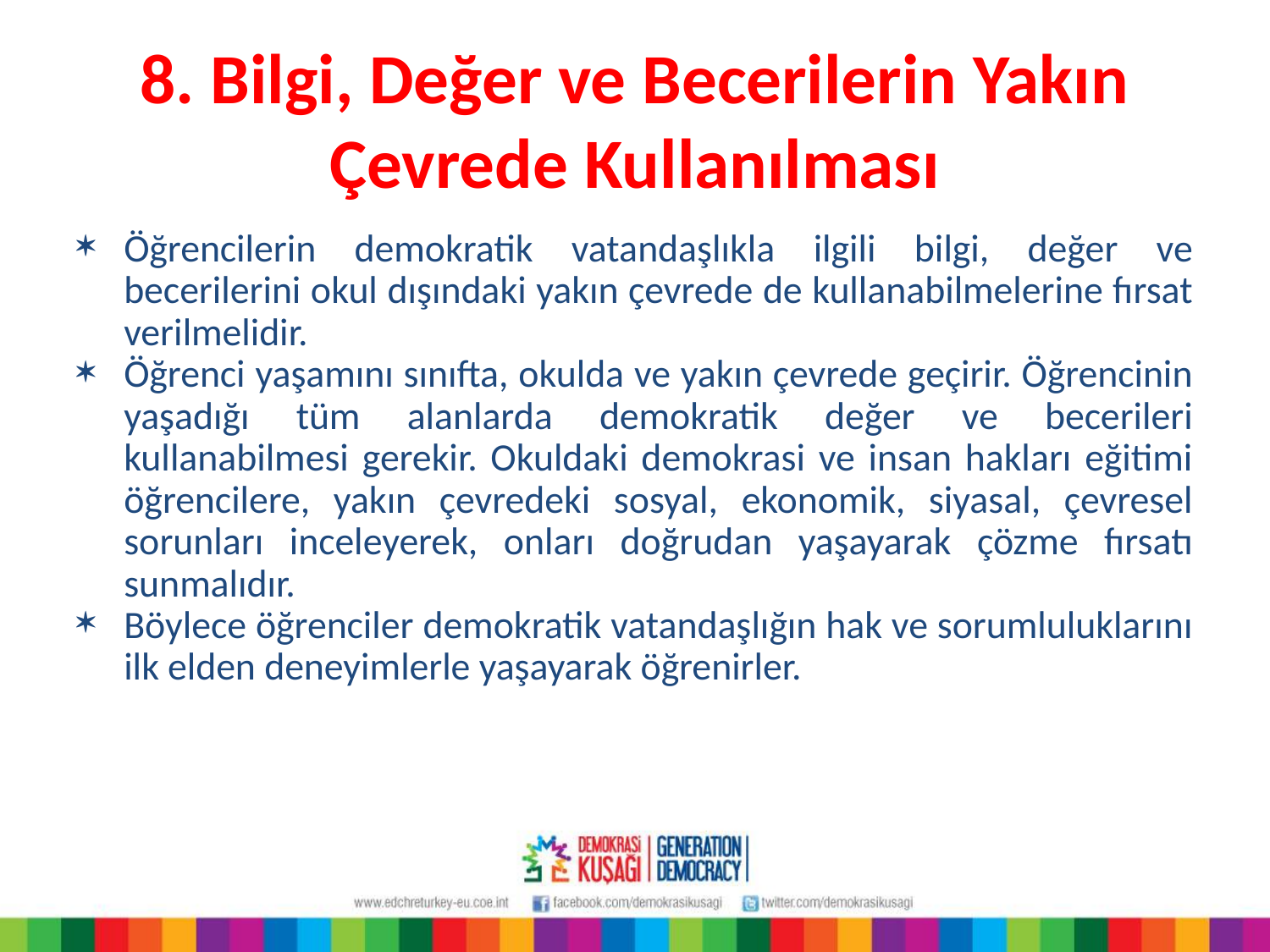

# 8. Bilgi, Değer ve Becerilerin Yakın Çevrede Kullanılması
Öğrencilerin demokratik vatandaşlıkla ilgili bilgi, değer ve becerilerini okul dışındaki yakın çevrede de kullanabilmelerine fırsat verilmelidir.
Öğrenci yaşamını sınıfta, okulda ve yakın çevrede geçirir. Öğrencinin yaşadığı tüm alanlarda demokratik değer ve becerileri kullanabilmesi gerekir. Okuldaki demokrasi ve insan hakları eğitimi öğrencilere, yakın çevredeki sosyal, ekonomik, siyasal, çevresel sorunları inceleyerek, onları doğrudan yaşayarak çözme fırsatı sunmalıdır.
Böylece öğrenciler demokratik vatandaşlığın hak ve sorumluluklarını ilk elden deneyimlerle yaşayarak öğrenirler.